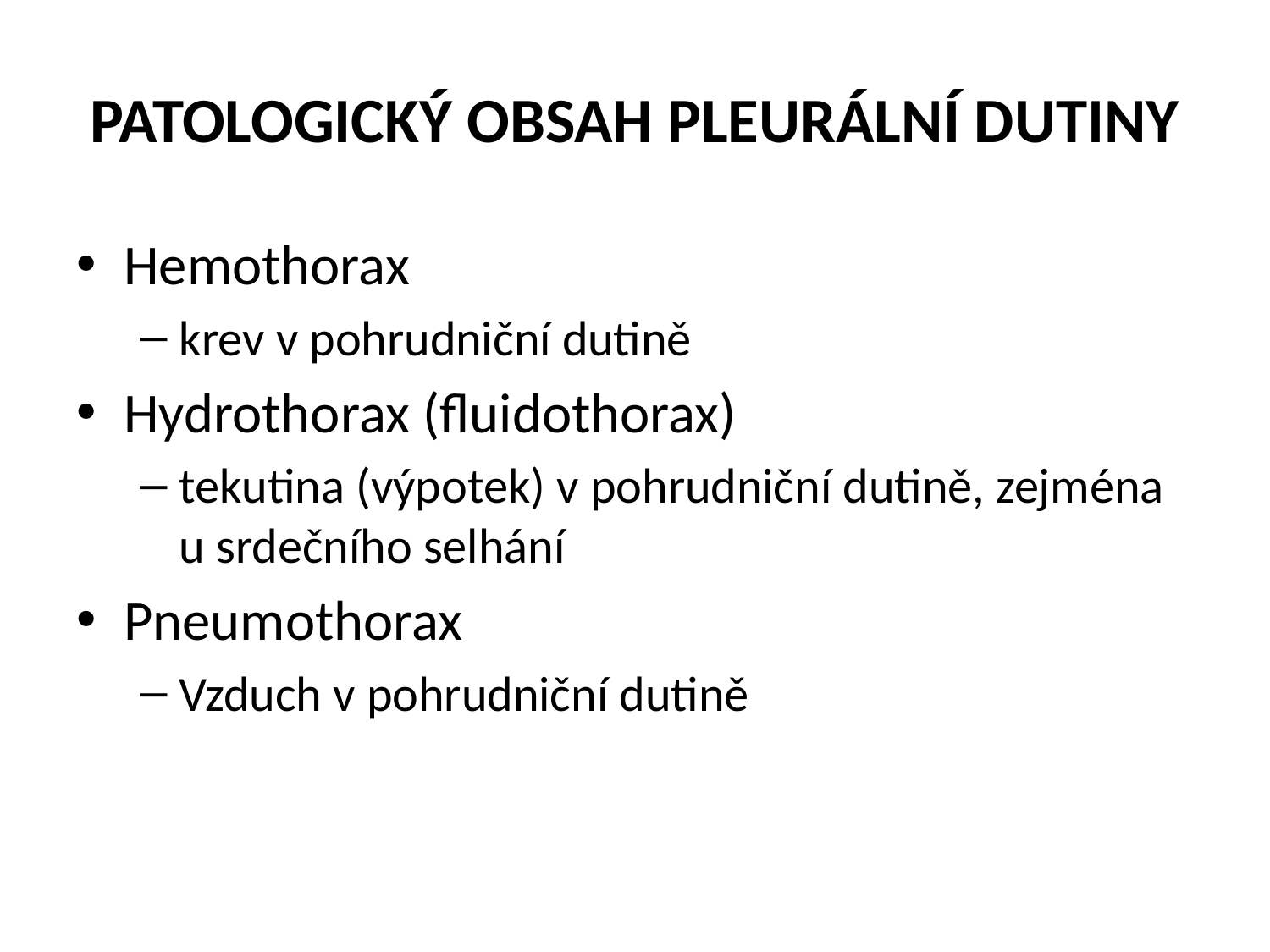

# PATOLOGICKÝ OBSAH PLEURÁLNÍ DUTINY
Hemothorax
krev v pohrudniční dutině
Hydrothorax (fluidothorax)
tekutina (výpotek) v pohrudniční dutině, zejména u srdečního selhání
Pneumothorax
Vzduch v pohrudniční dutině